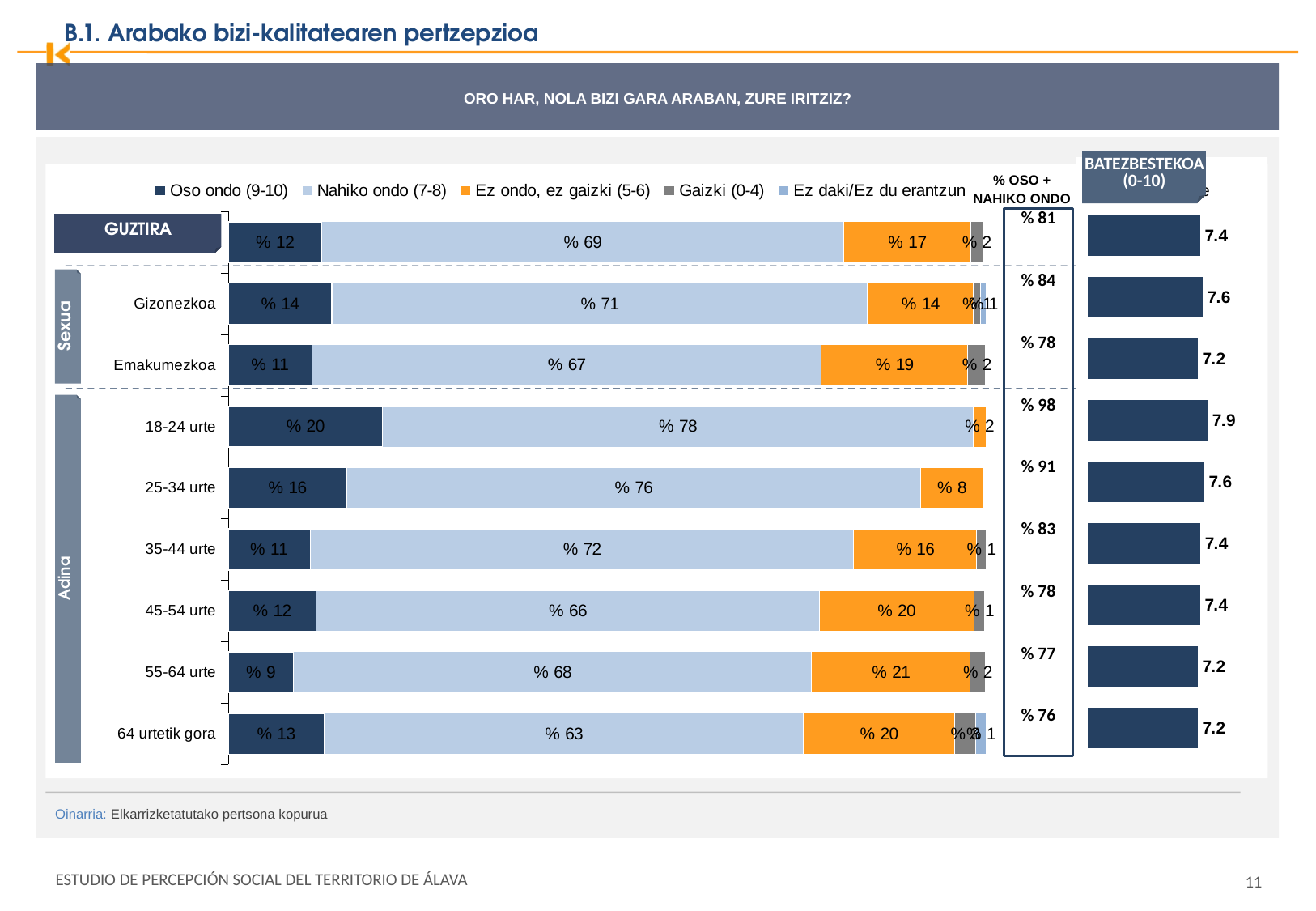

B.1. Arabako bizi-kalitatearen pertzepzioa
ORO HAR, NOLA BIZI GARA ARABAN, ZURE IRITZIZ?

BATEZBESTEKOA (0-10)

### Chart

| Category | Muy bien (9-10) | Bastante bien (7-8) | Ni bien, ni mal (5-6) | Mal (0-4) | Ns/Nc |
|---|---|---|---|---|---|
| TOTAL | 0.12375709515937099 | 0.6885666024149214 | 0.1673150914444574 | 0.016418551958737558 | None |
| Hombre | 0.13713035105511845 | 0.7065973334798603 | 0.13963358171668055 | 0.00947913417850061 | 0.007159599569839006 |
| Mujer | 0.11105367154622242 | 0.6714389846860523 | 0.19361010494488787 | 0.02301039199965006 | None |
| De 18 a 24 años | 0.204078513124935 | 0.7784818481732443 | 0.017439638701820675 | None | None |
| De 25 a 34 años | 0.15647475780685402 | 0.757592530970991 | 0.08170135657781255 | None | None |
| De 35 a 44 años | 0.1086393594160295 | 0.716902629480315 | 0.1621769928895015 | 0.012281018214152964 | None |
| De 45 a 54 años | 0.11616698594591092 | 0.6640058813023036 | 0.20367013192242303 | 0.014529009706086289 | None |
| De 55 a 64 años | 0.08627935672879794 | 0.6836648506098623 | 0.20869986302327007 | 0.020498205216882472 | None |
| Más de 64 años | 0.1269742590047649 | 0.6323943685020086 | 0.19877248000236145 | 0.02844545460249711 | 0.01341343788836773 |

### Chart:

| Category |  |
|---|---|
|  | 7.387291011090401 |
|  | 7.554510087540617 |
|  | 7.229444782151221 |
|  | 7.886642348455767 |
|  | 7.645445614571936 |
|  | 7.398304048469306 |
|  | 7.378903351664341 |
|  | 7.232607684247688 |
|  | 7.224205373378173 |

### Chart

| Category | Oso ondo (9-10) | Nahiko ondo (7-8) | Ez ondo, ez gaizki (5-6) | Gaizki (0-4) | Ez daki/Ez du erantzun |
|---|---|---|---|---|---|
| GUZTIRA | 0.12375709515937099 | 0.6885666024149214 | 0.1673150914444574 | 0.016418551958737558 | None |
| Gizonezkoa | 0.13713035105511845 | 0.7065973334798603 | 0.13963358171668055 | 0.00947913417850061 | 0.007159599569839006 |
| Emakumezkoa | 0.11105367154622242 | 0.6714389846860523 | 0.19361010494488787 | 0.02301039199965006 | None |
| 18-24 urte | 0.204078513124935 | 0.7784818481732443 | 0.017439638701820675 | None | None |
| 25-34 urte | 0.15647475780685402 | 0.757592530970991 | 0.08170135657781255 | None | None |
| 35-44 urte | 0.1086393594160295 | 0.716902629480315 | 0.1621769928895015 | 0.012281018214152964 | None |
| 45-54 urte | 0.11616698594591092 | 0.6640058813023036 | 0.20367013192242303 | 0.014529009706086289 | None |
| 55-64 urte | 0.08627935672879794 | 0.6836648506098623 | 0.20869986302327007 | 0.020498205216882472 | None |
| 64 urtetik gora | 0.1269742590047649 | 0.6323943685020086 | 0.19877248000236145 | 0.02844545460249711 | 0.01341343788836773 |
% OSO + NAHIKO ONDO
| % 81 |
| --- |
| % 84 |
| % 78 |
| % 98 |
| % 91 |
| % 83 |
| % 78 |
| % 77 |
| % 76 |

GUZTIRA

Sexua

Adina

Oinarria: Elkarrizketatutako pertsona kopurua